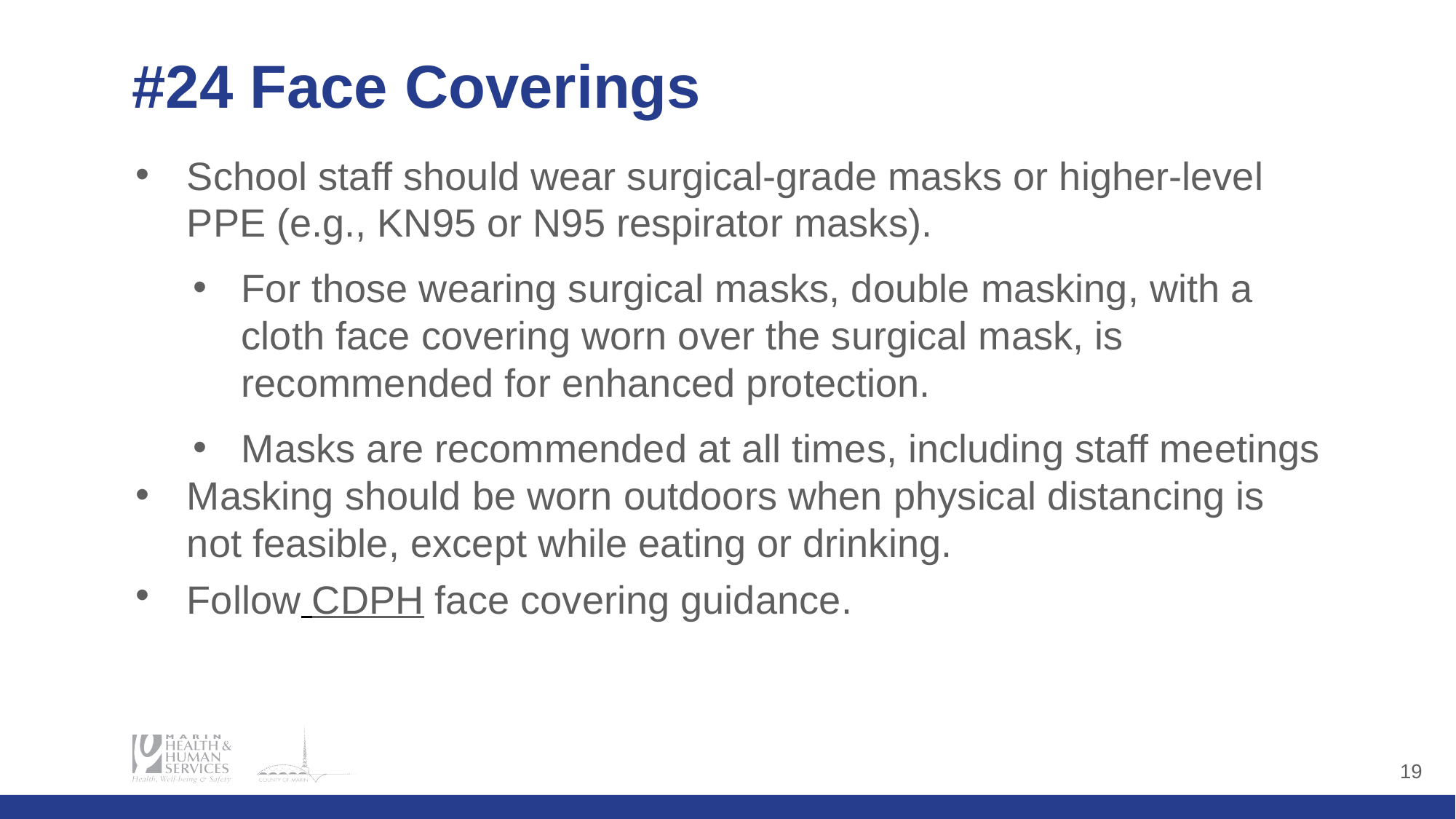

# #24 Face Coverings
School staff should wear surgical-grade masks or higher-level PPE (e.g., KN95 or N95 respirator masks).
For those wearing surgical masks, double masking, with a cloth face covering worn over the surgical mask, is recommended for enhanced protection.
Masks are recommended at all times, including staff meetings
Masking should be worn outdoors when physical distancing is not feasible, except while eating or drinking.
Follow CDPH face covering guidance.
19